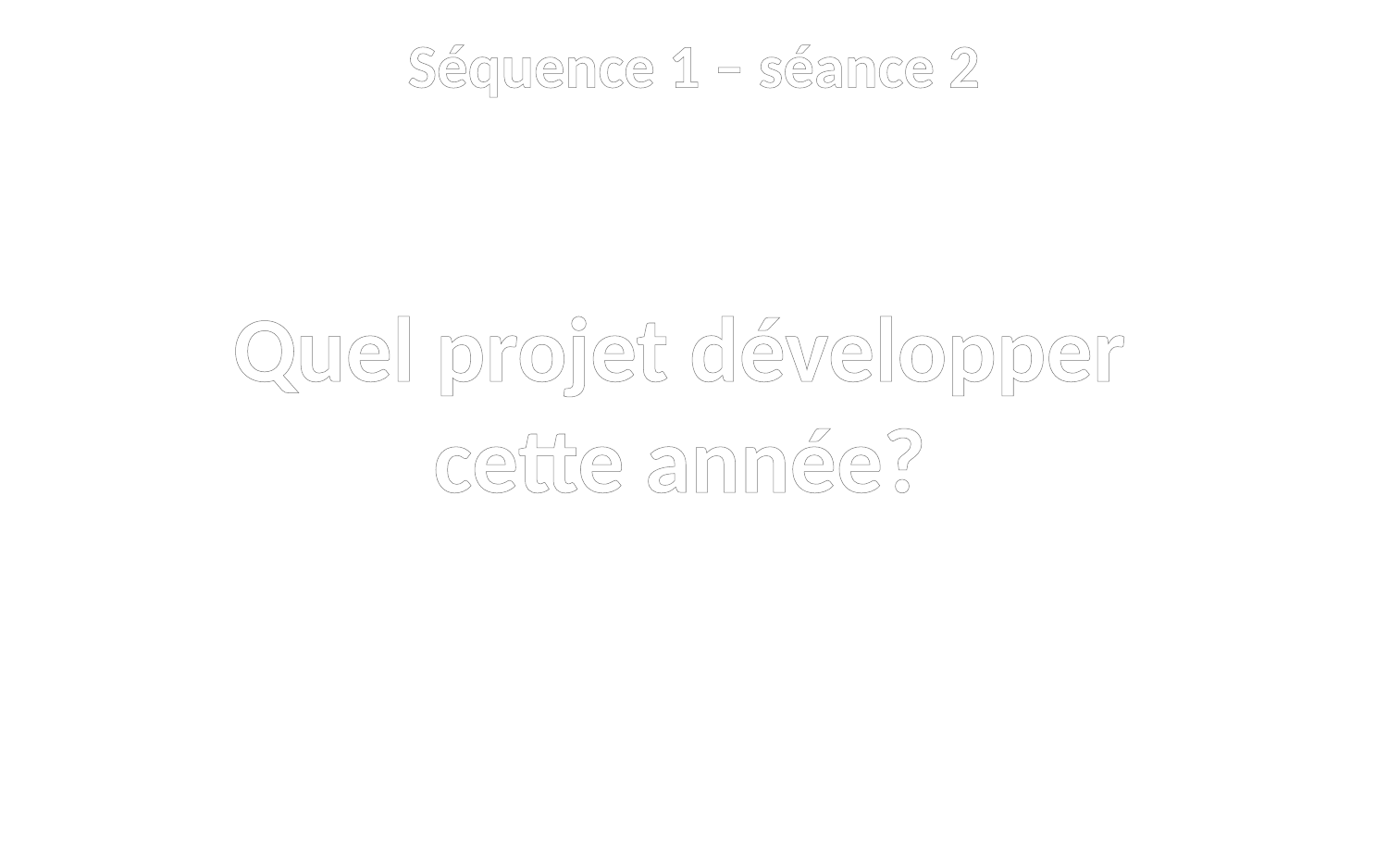

Séquence 1 – séance 2
Quel projet développer
cette année?